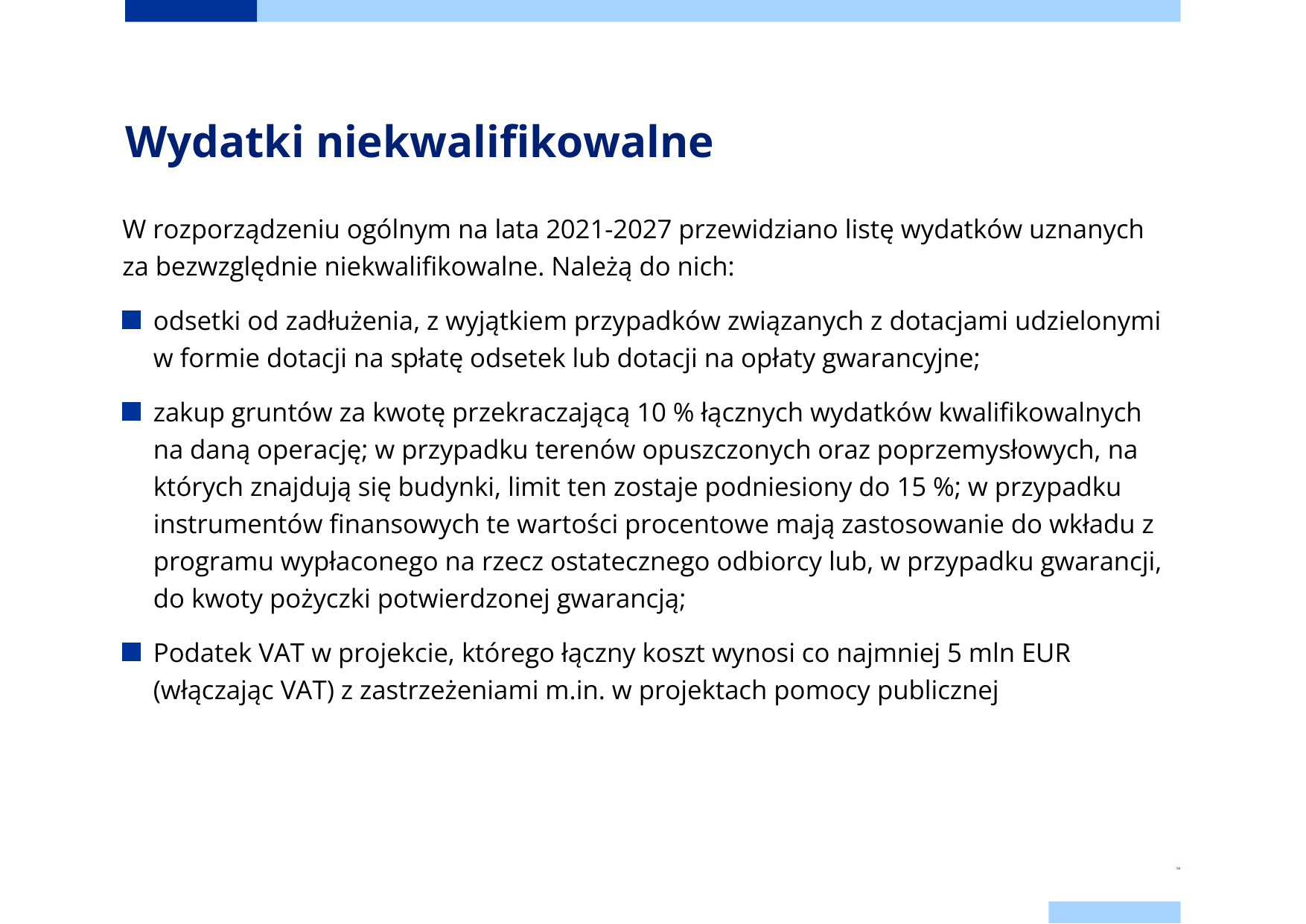

Dodaj stopkę
# Wydatki niekwalifikowalne
W rozporządzeniu ogólnym na lata 2021-2027 przewidziano listę wydatków uznanych za bezwzględnie niekwalifikowalne. Należą do nich:
odsetki od zadłużenia, z wyjątkiem przypadków związanych z dotacjami udzielonymi w formie dotacji na spłatę odsetek lub dotacji na opłaty gwarancyjne;
zakup gruntów za kwotę przekraczającą 10 % łącznych wydatków kwalifikowalnych na daną operację; w przypadku terenów opuszczonych oraz poprzemysłowych, na których znajdują się budynki, limit ten zostaje podniesiony do 15 %; w przypadku instrumentów finansowych te wartości procentowe mają zastosowanie do wkładu z programu wypłaconego na rzecz ostatecznego odbiorcy lub, w przypadku gwarancji, do kwoty pożyczki potwierdzonej gwarancją;
Podatek VAT w projekcie, którego łączny koszt wynosi co najmniej 5 mln EUR (włączając VAT) z zastrzeżeniami m.in. w projektach pomocy publicznej

94